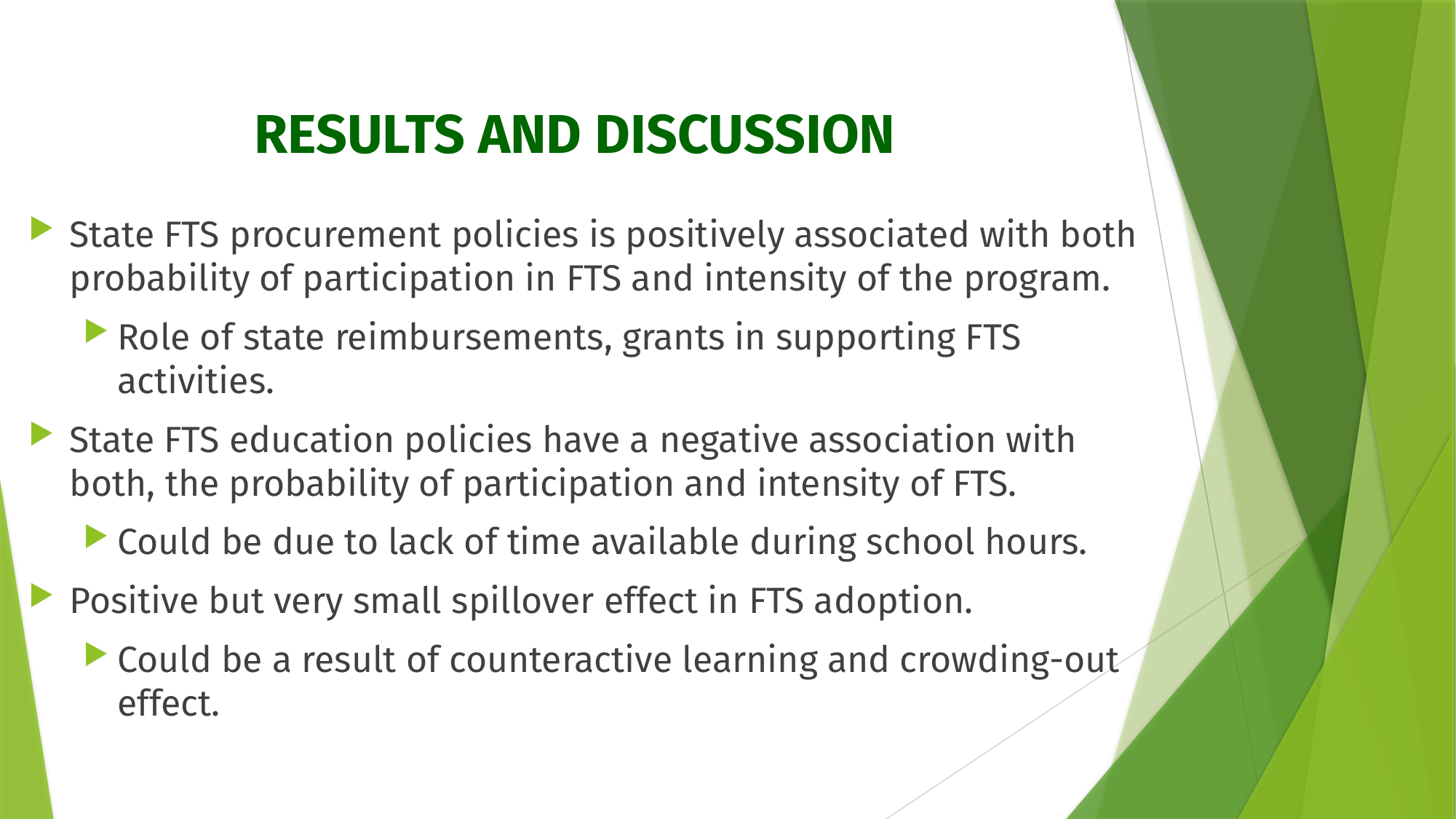

# RESULTS AND DISCUSSION
State FTS procurement policies is positively associated with both probability of participation in FTS and intensity of the program.
Role of state reimbursements, grants in supporting FTS activities.
State FTS education policies have a negative association with both, the probability of participation and intensity of FTS.
Could be due to lack of time available during school hours.
Positive but very small spillover effect in FTS adoption.
Could be a result of counteractive learning and crowding-out effect.